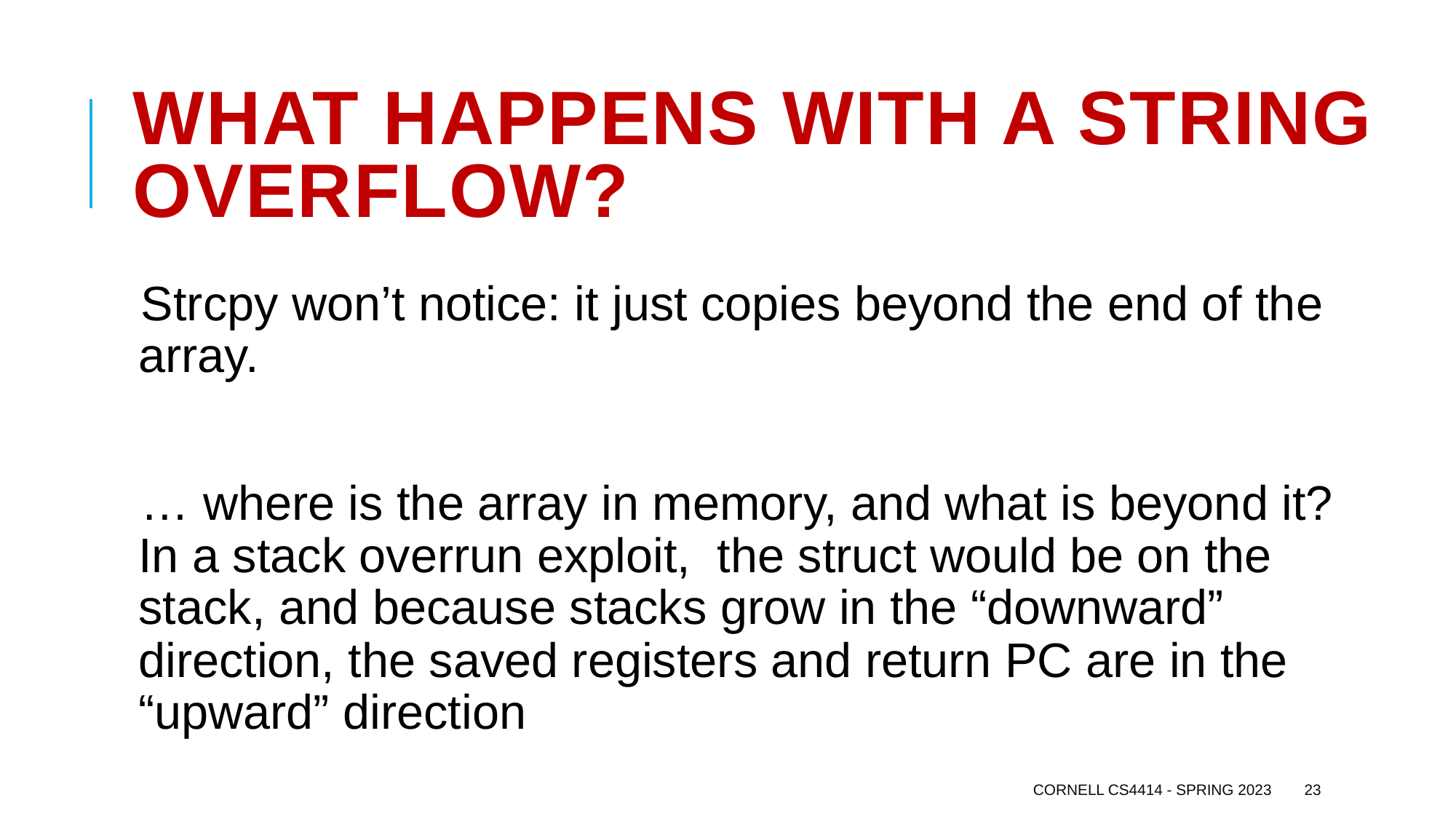

# What happens with a string overflow?
Strcpy won’t notice: it just copies beyond the end of the array.

… where is the array in memory, and what is beyond it?  In a stack overrun exploit,  the struct would be on the stack, and because stacks grow in the “downward” direction, the saved registers and return PC are in the “upward” direction
Cornell CS4414 - Spring 2023
23